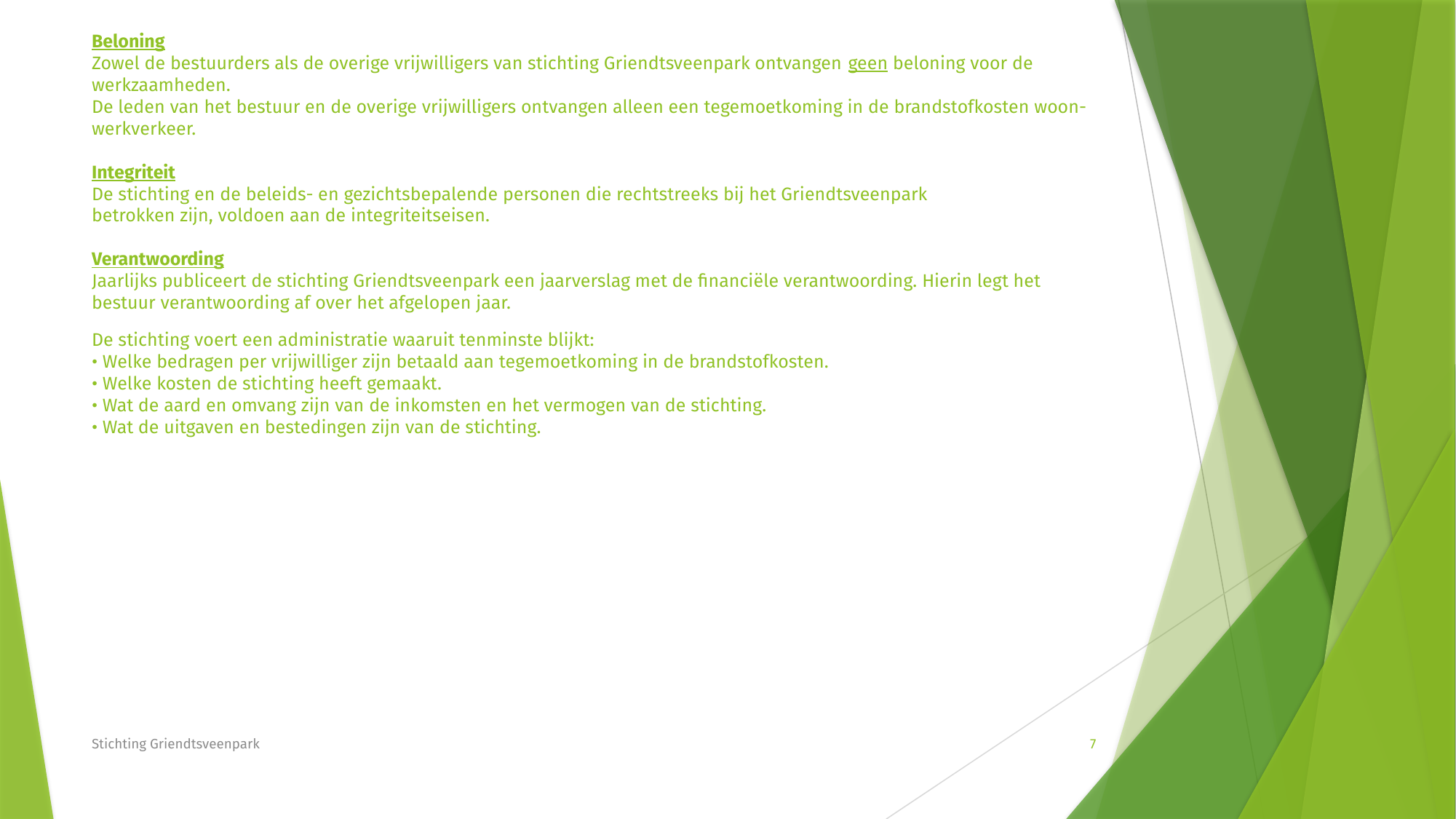

Beloning
Zowel de bestuurders als de overige vrijwilligers van stichting Griendtsveenpark ontvangen geen beloning voor de werkzaamheden.
De leden van het bestuur en de overige vrijwilligers ontvangen alleen een tegemoetkoming in de brandstofkosten woon-werkverkeer.

Integriteit
De stichting en de beleids- en gezichtsbepalende personen die rechtstreeks bij het Griendtsveenpark
betrokken zijn, voldoen aan de integriteitseisen.

Verantwoording
Jaarlijks publiceert de stichting Griendtsveenpark een jaarverslag met de financiële verantwoording. Hierin legt het
bestuur verantwoording af over het afgelopen jaar.
De stichting voert een administratie waaruit tenminste blijkt:
• Welke bedragen per vrijwilliger zijn betaald aan tegemoetkoming in de brandstofkosten.
• Welke kosten de stichting heeft gemaakt.
• Wat de aard en omvang zijn van de inkomsten en het vermogen van de stichting.
• Wat de uitgaven en bestedingen zijn van de stichting.
Stichting Griendtsveenpark
7